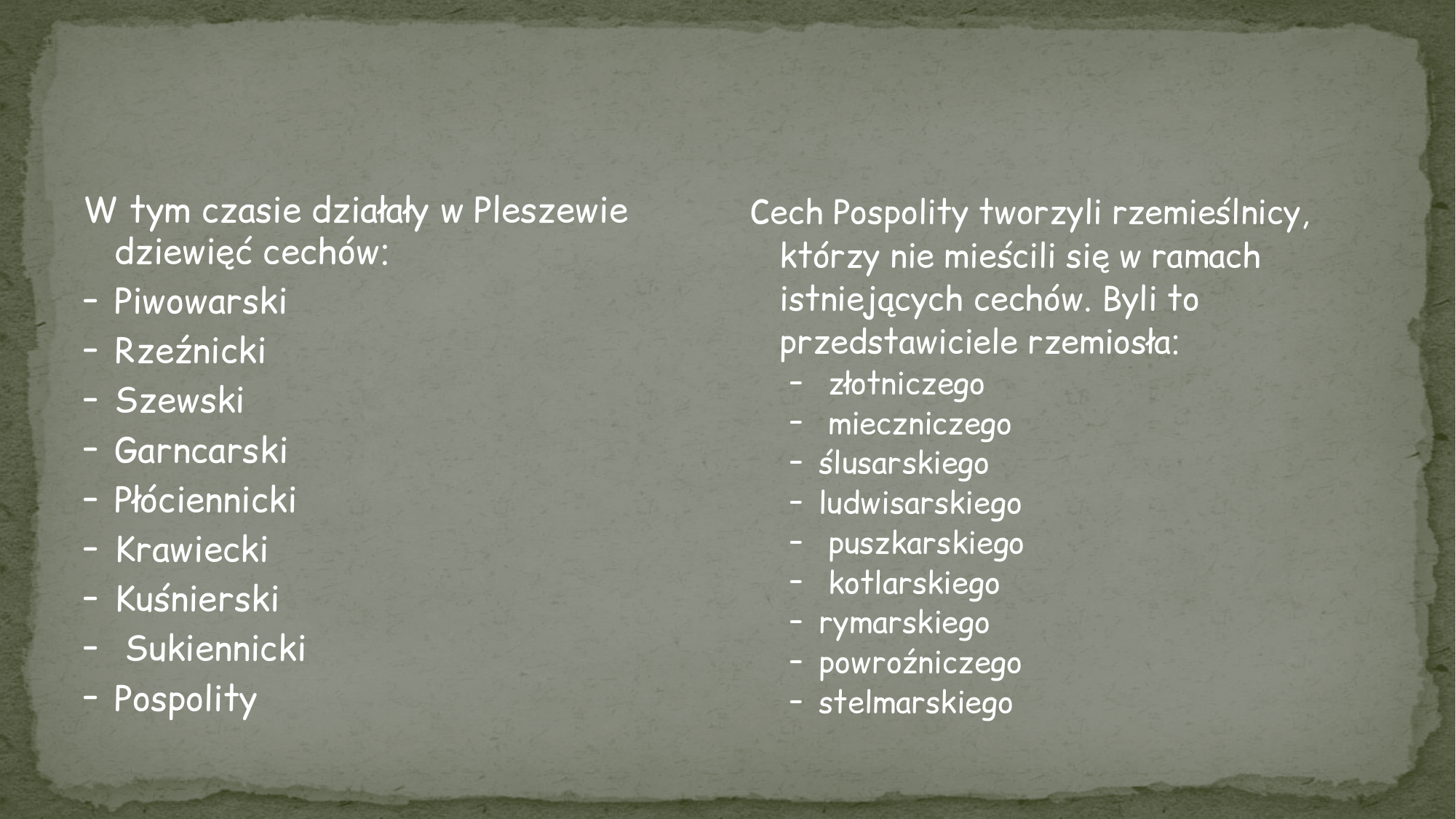

#
W tym czasie działały w Pleszewie dziewięć cechów:
Piwowarski
Rzeźnicki
Szewski
Garncarski
Płóciennicki
Krawiecki
Kuśnierski
 Sukiennicki
Pospolity
Cech Pospolity tworzyli rzemieślnicy, którzy nie mieścili się w ramach istniejących cechów. Byli to przedstawiciele rzemiosła:
 złotniczego
 mieczniczego
ślusarskiego
ludwisarskiego
 puszkarskiego
 kotlarskiego
rymarskiego
powroźniczego
stelmarskiego